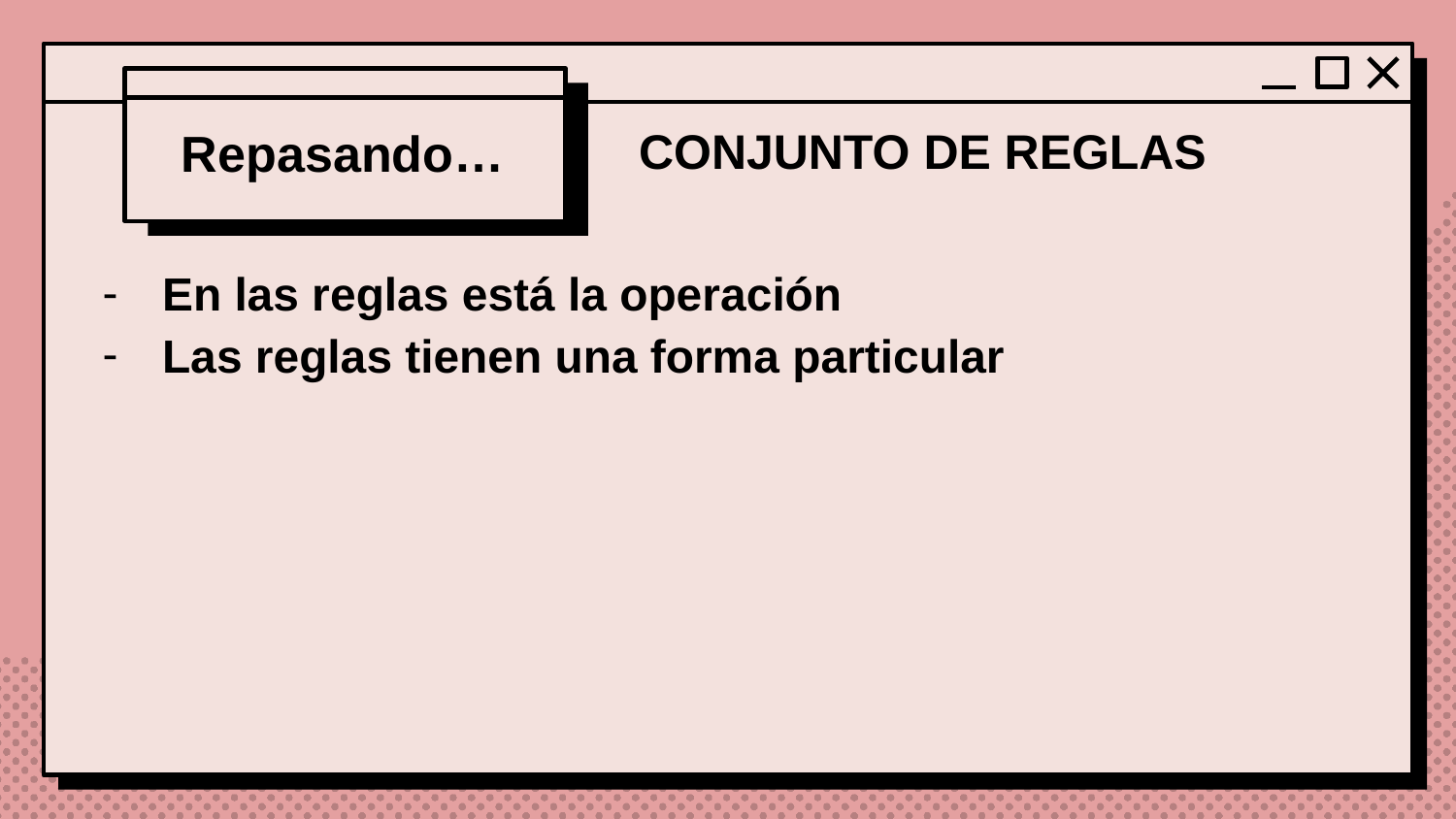

Repasando…
CONJUNTO DE REGLAS

En las reglas está la operación
Las reglas tienen una forma particular